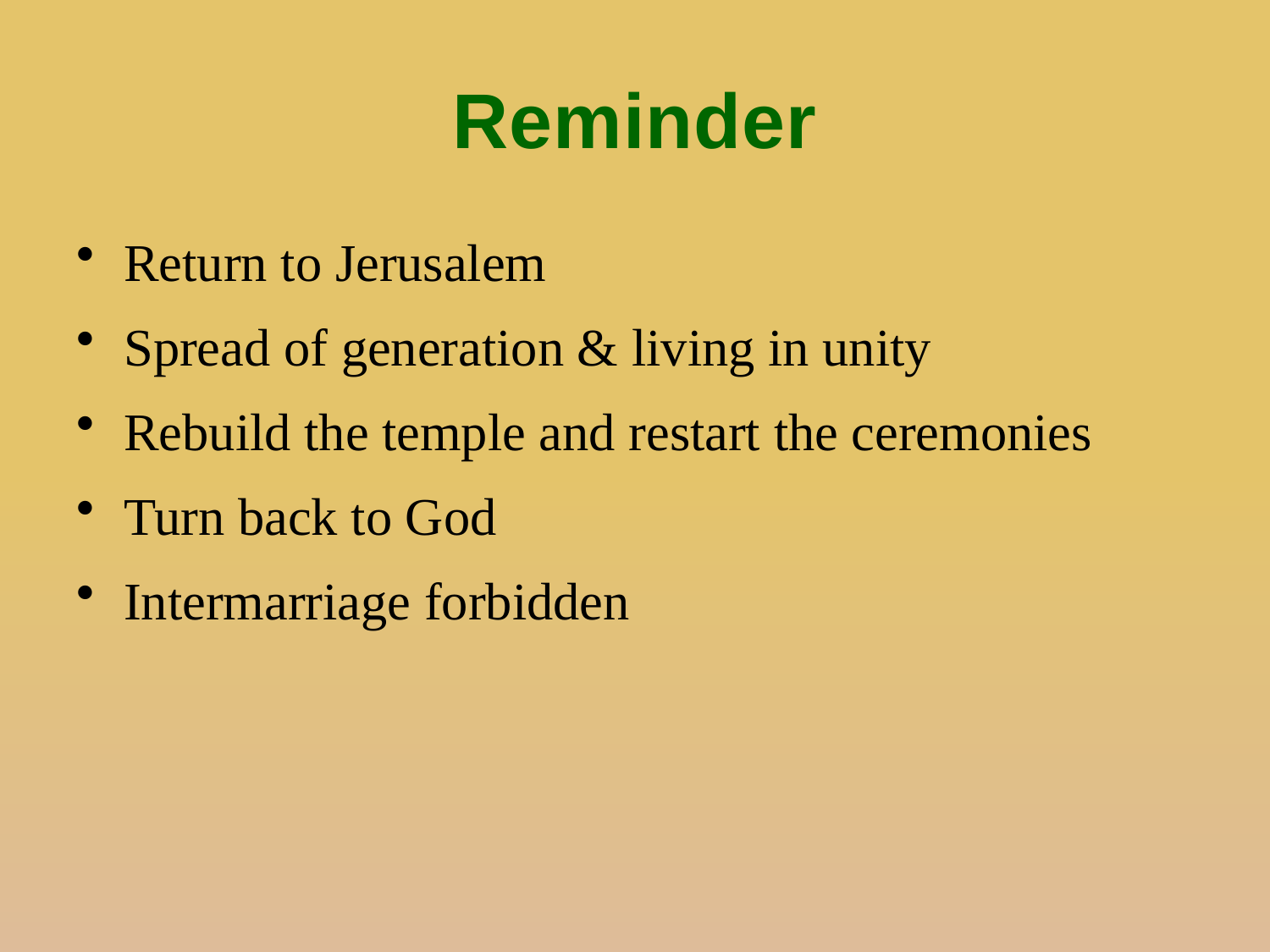

# Reminder
Return to Jerusalem
Spread of generation & living in unity
Rebuild the temple and restart the ceremonies
Turn back to God
Intermarriage forbidden